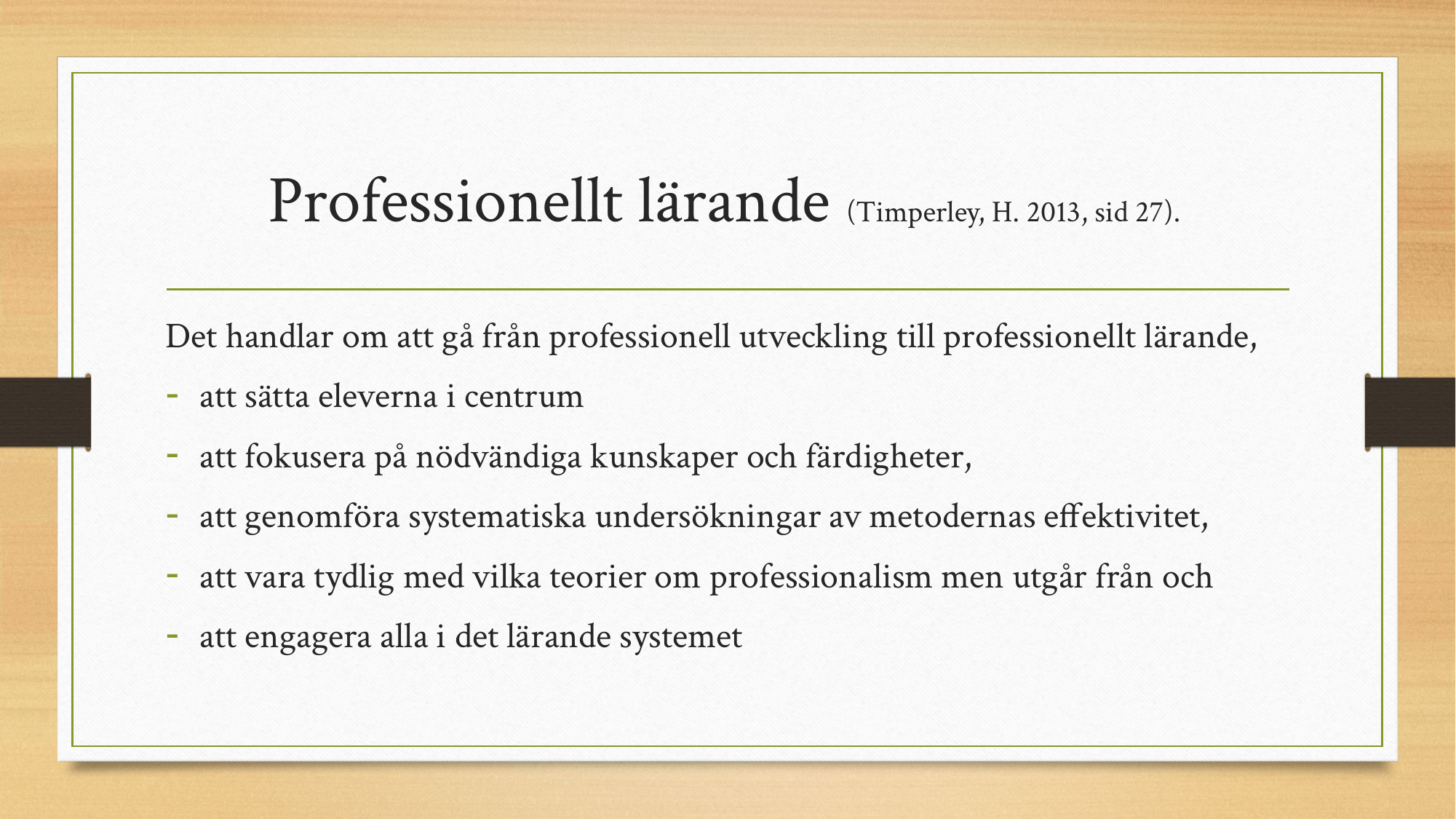

# Professionellt lärande (Timperley, H. 2013, sid 27).
Det handlar om att gå från professionell utveckling till professionellt lärande,
att sätta eleverna i centrum
att fokusera på nödvändiga kunskaper och färdigheter,
att genomföra systematiska undersökningar av metodernas effektivitet,
att vara tydlig med vilka teorier om professionalism men utgår från och
att engagera alla i det lärande systemet